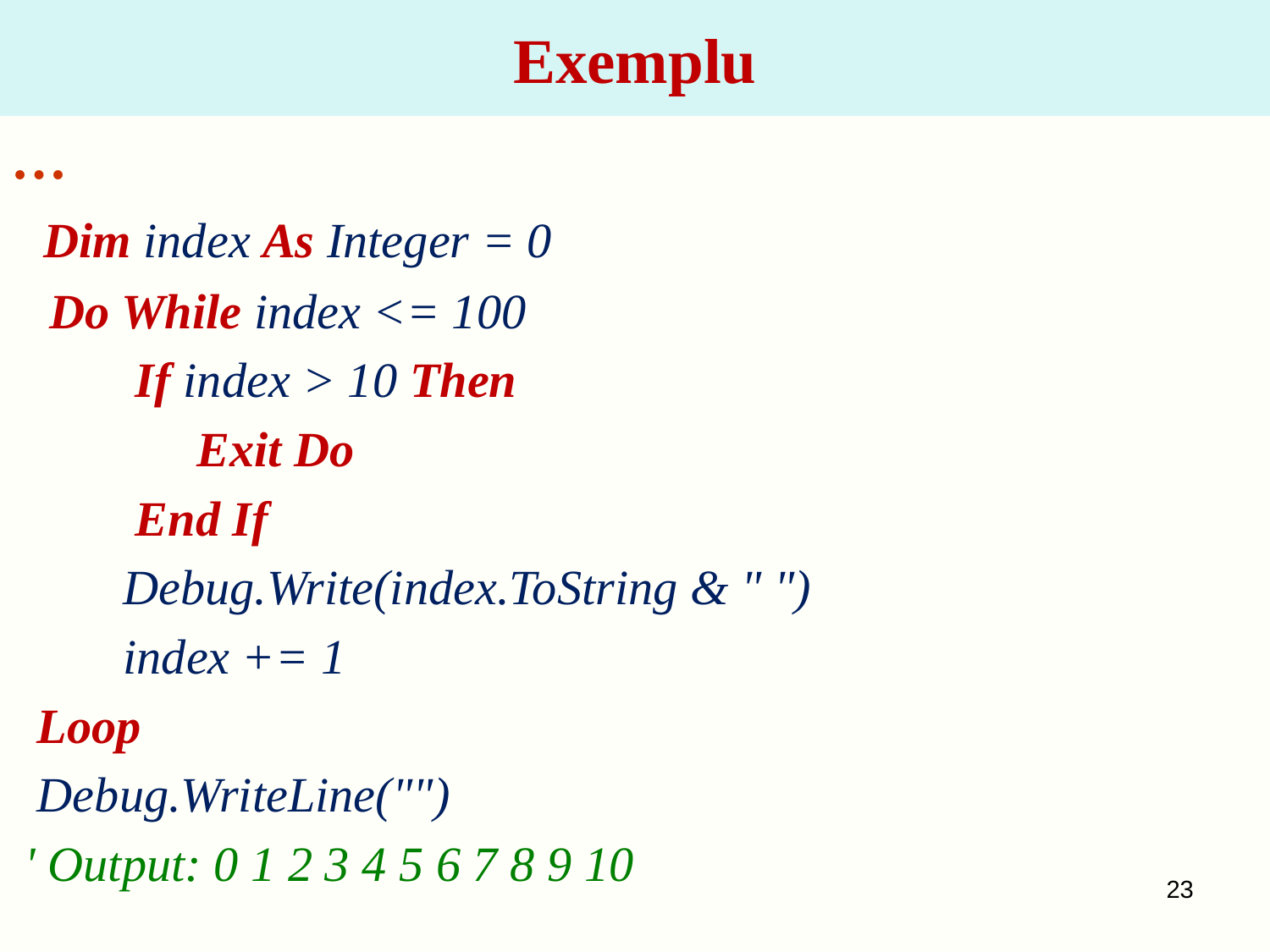

# Exemplu
…
 Dim index As Integer = 0
   Do While index <= 100
          If index > 10 Then
               Exit Do
          End If
         Debug.Write(index.ToString & " ")
         index += 1
  Loop
  Debug.WriteLine("")
 ' Output: 0 1 2 3 4 5 6 7 8 9 10

23